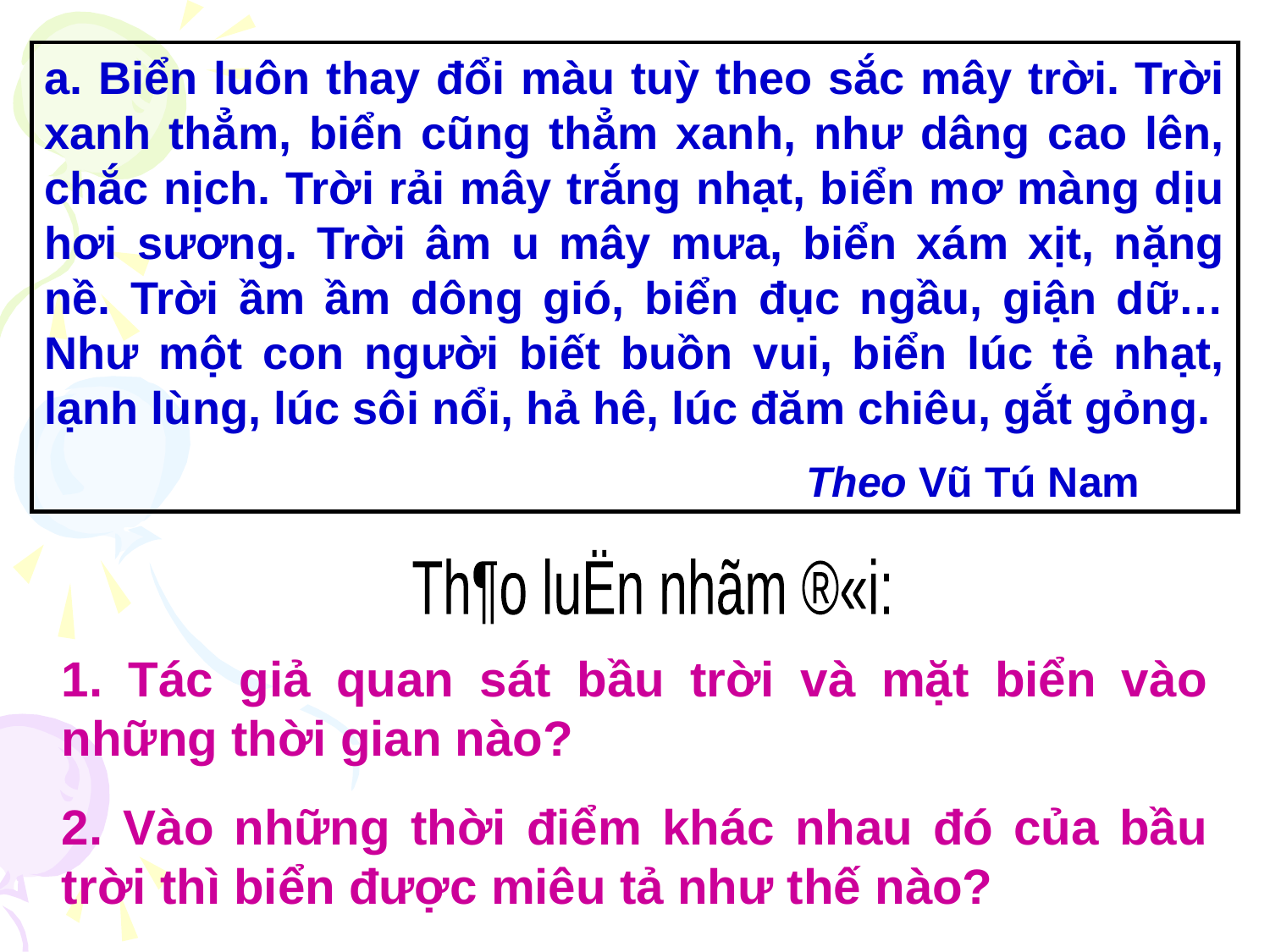

a. Biển luôn thay đổi màu tuỳ theo sắc mây trời. Trời xanh thẳm, biển cũng thẳm xanh, như dâng cao lên, chắc nịch. Trời rải mây trắng nhạt, biển mơ màng dịu hơi sương. Trời âm u mây mưa, biển xám xịt, nặng nề. Trời ầm ầm dông gió, biển đục ngầu, giận dữ… Như một con người biết buồn vui, biển lúc tẻ nhạt, lạnh lùng, lúc sôi nổi, hả hê, lúc đăm chiêu, gắt gỏng.
						Theo Vũ Tú Nam

Th¶o luËn nhãm ®«i:
1. Tác giả quan sát bầu trời và mặt biển vào những thời gian nào?
2. Vào những thời điểm khác nhau đó của bầu trời thì biển được miêu tả như thế nào?